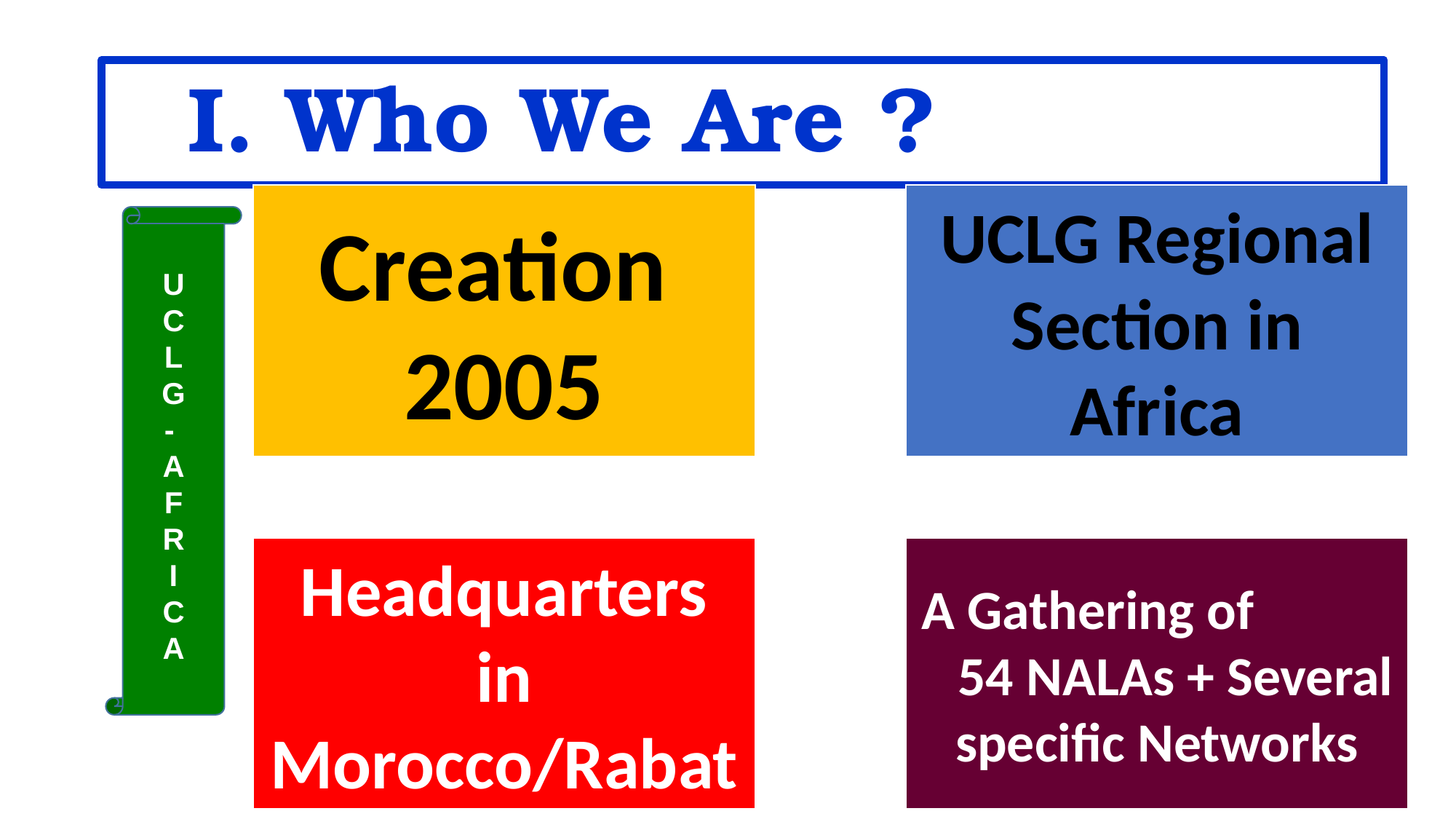

# I. Who We Are ?
Creation
2005
UCLG Regional Section in Africa
Headquarters in Morocco/Rabat
A Gathering of               54 NALAs + Several specific Networks
U
C
L
G
-
A
F
R
I
C
A